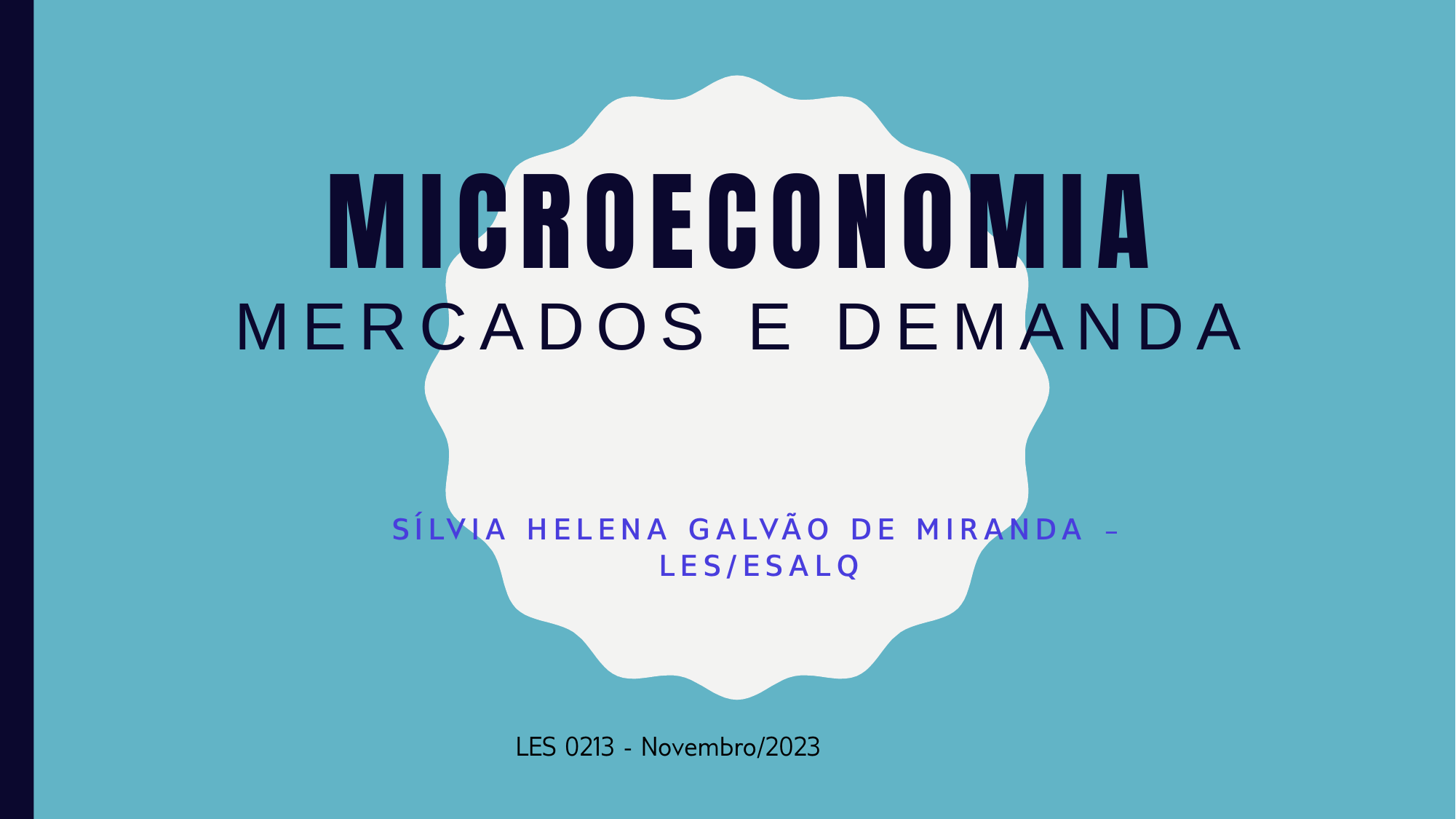

# mICROECONOMIA Mercados e demanda
SÍLVIA HELENA GALVÃO DE MIRANDA – LES/ESALQ
LES 0213 - Novembro/2023